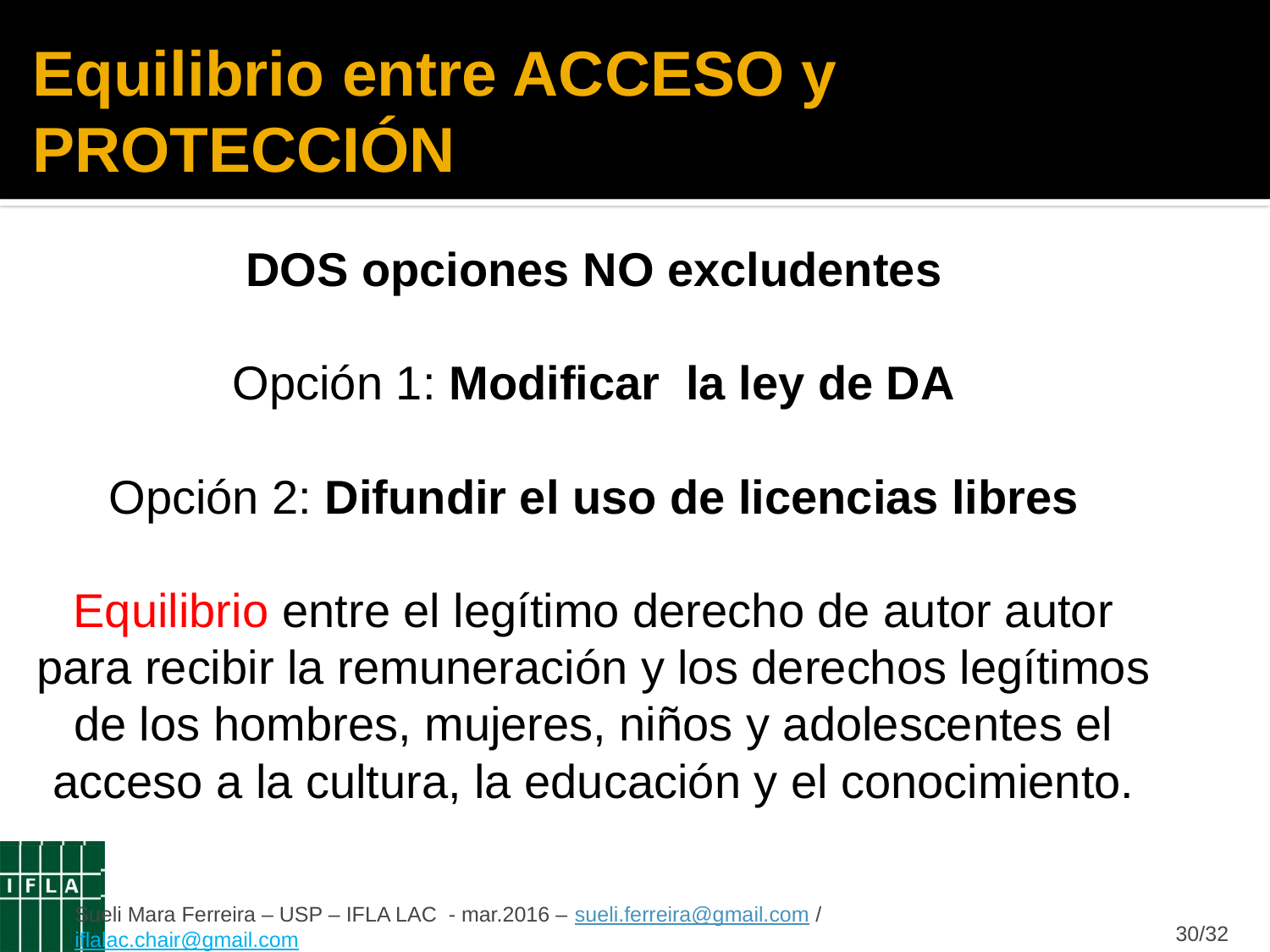

# Equilibrio entre ACCESO y PROTECCIÓN
DOS opciones NO excludentes

Opción 1: Modificar  la ley de DA

Opción 2: Difundir el uso de licencias libres

Equilibrio entre el legítimo derecho de autor autor para recibir la remuneración y los derechos legítimos de los hombres, mujeres, niños y adolescentes el acceso a la cultura, la educación y el conocimiento.
Sueli Mara Ferreira – USP – IFLA LAC  - mar.2016 – sueli.ferreira@gmail.com / iflalac.chair@gmail.com
30